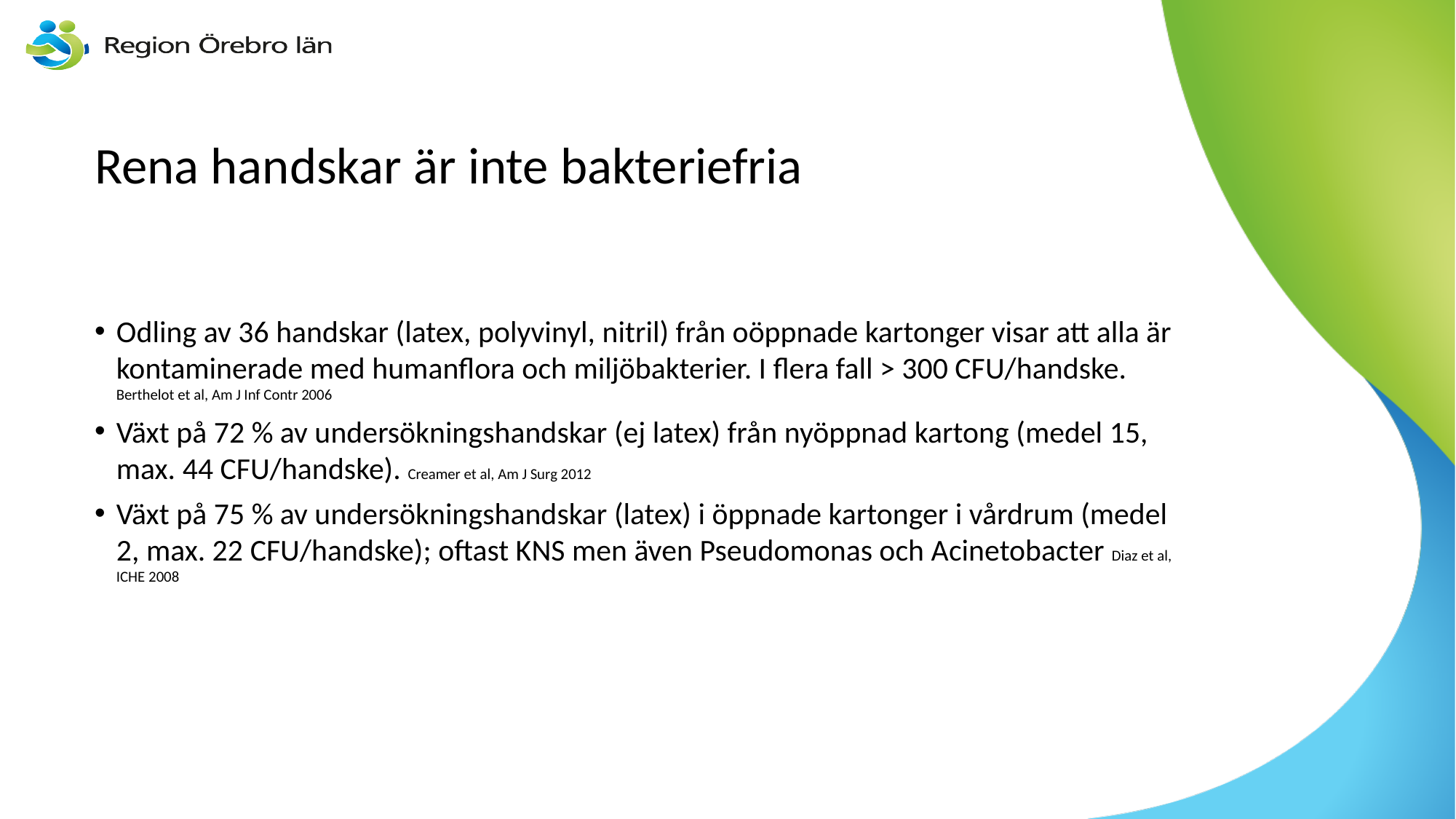

# Rena handskar är inte bakteriefria
Odling av 36 handskar (latex, polyvinyl, nitril) från oöppnade kartonger visar att alla är kontaminerade med humanflora och miljöbakterier. I flera fall > 300 CFU/handske. Berthelot et al, Am J Inf Contr 2006
Växt på 72 % av undersökningshandskar (ej latex) från nyöppnad kartong (medel 15, max. 44 CFU/handske). Creamer et al, Am J Surg 2012
Växt på 75 % av undersökningshandskar (latex) i öppnade kartonger i vårdrum (medel 2, max. 22 CFU/handske); oftast KNS men även Pseudomonas och Acinetobacter Diaz et al, ICHE 2008